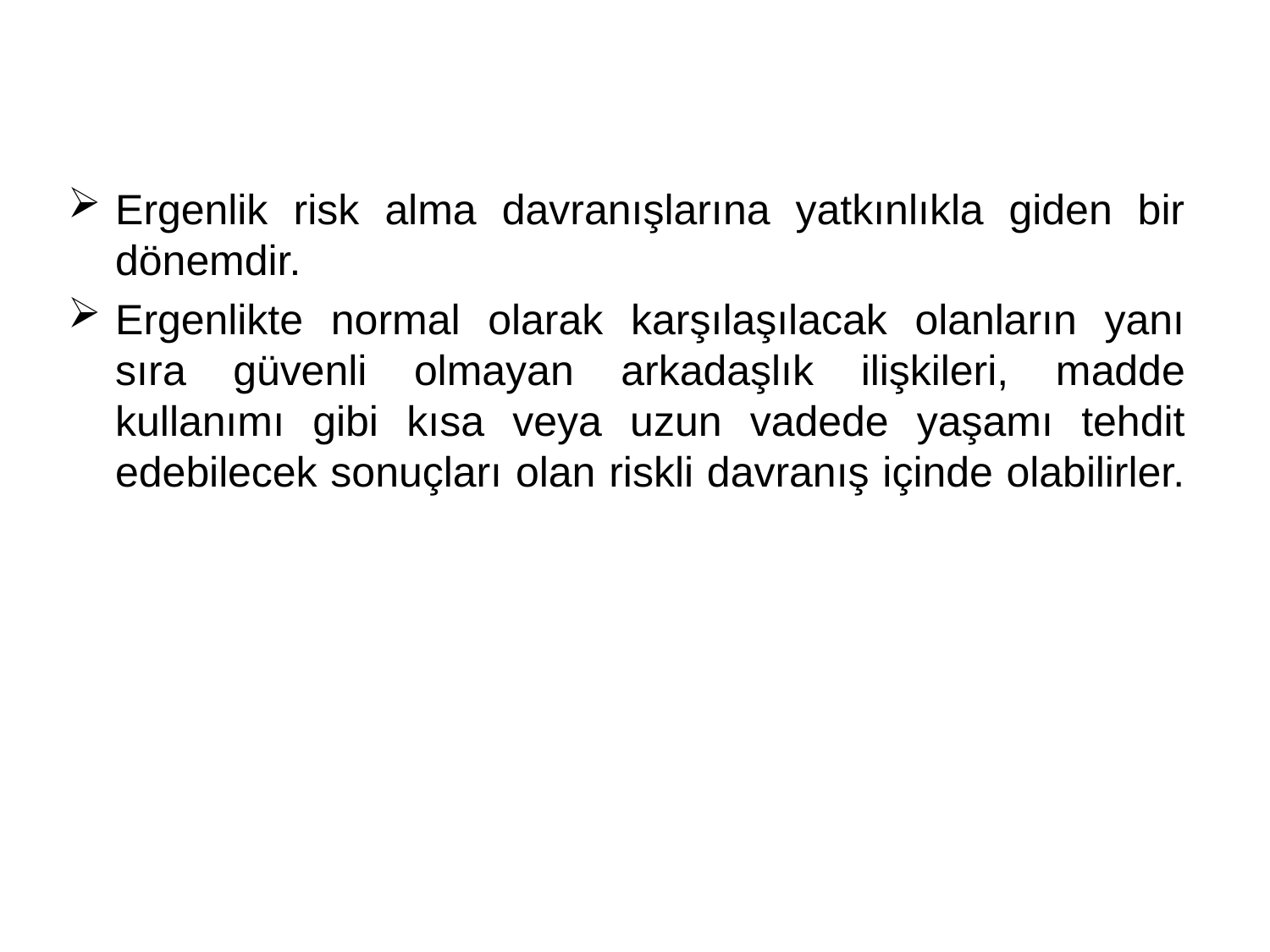

Ergenlik risk alma davranışlarına yatkınlıkla giden bir dönemdir.
Ergenlikte normal olarak karşılaşılacak olanların yanı sıra güvenli olmayan arkadaşlık ilişkileri, madde kullanımı gibi kısa veya uzun vadede yaşamı tehdit edebilecek sonuçları olan riskli davranış içinde olabilirler.